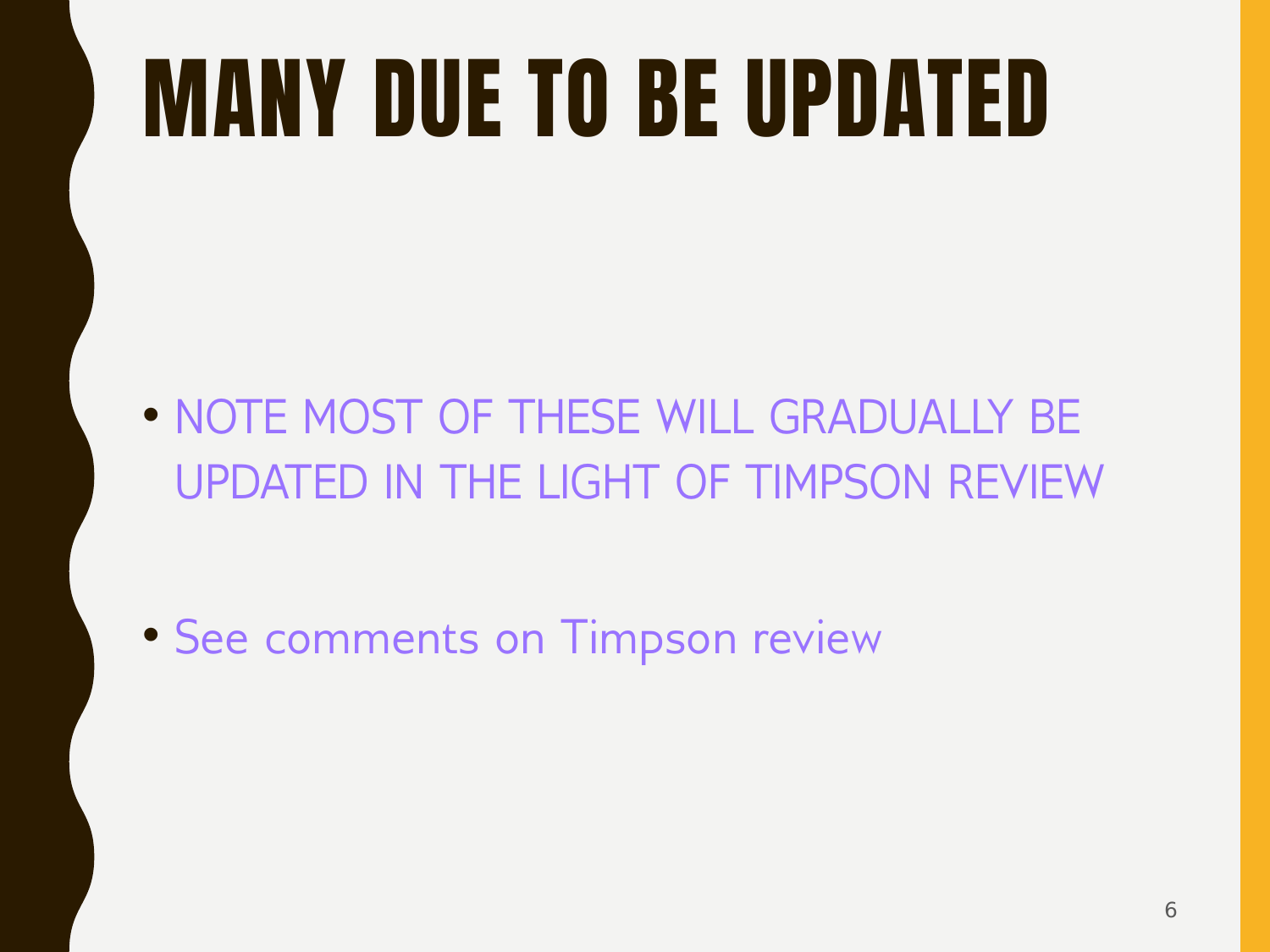

# Many due to be updated

NOTE MOST OF THESE WILL GRADUALLY BE UPDATED IN THE LIGHT OF TIMPSON REVIEW

See comments on Timpson review
6